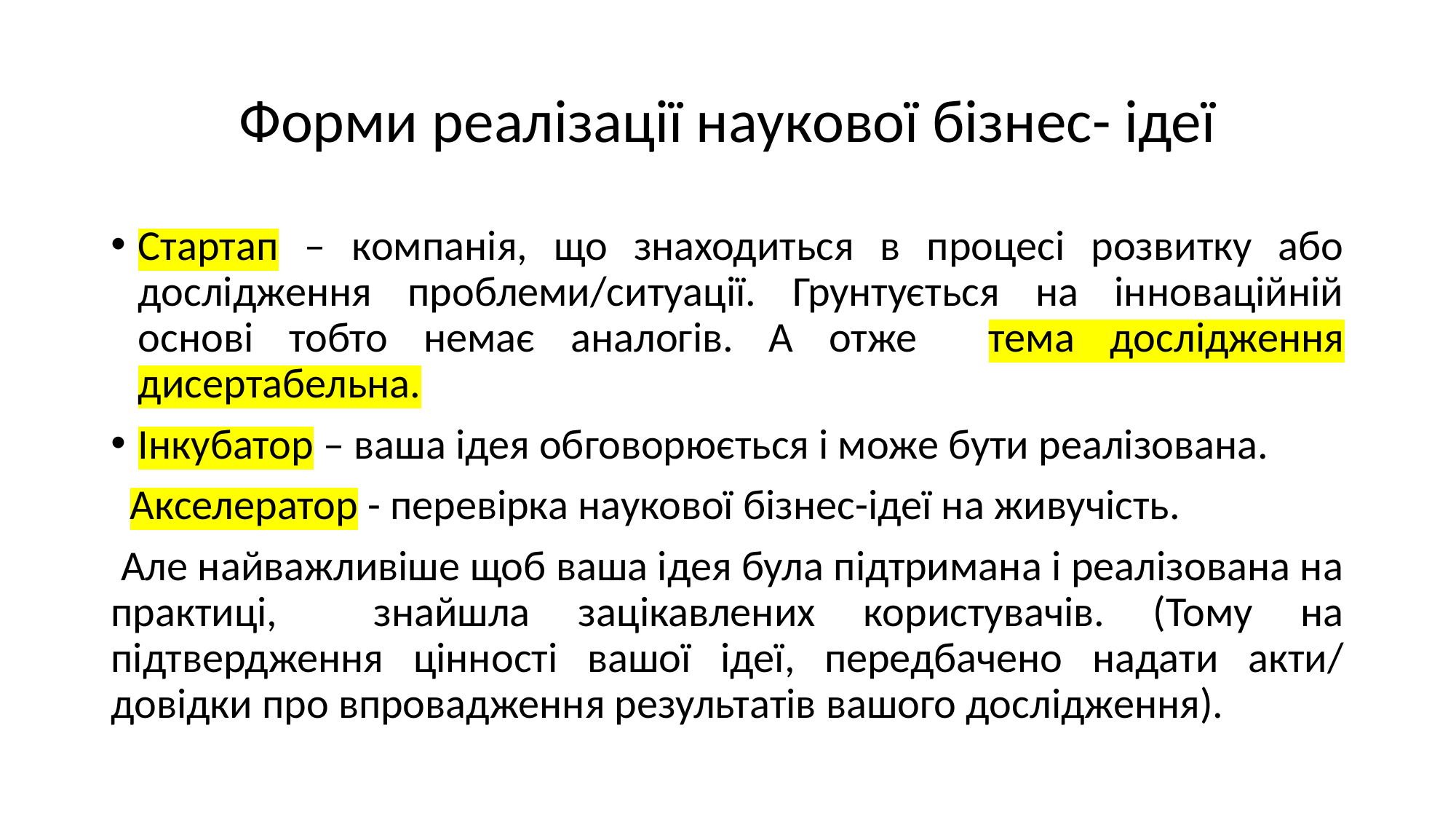

# Форми реалізації наукової бізнес- ідеї
Стартап – компанія, що знаходиться в процесі розвитку або дослідження проблеми/ситуації. Грунтується на інноваційній основі тобто немає аналогів. А отже  тема дослідження дисертабельна.
Інкубатор – ваша ідея обговорюється і може бути реалізована.
  Акселератор - перевірка наукової бізнес-ідеї на живучість.
 Але найважливіше щоб ваша ідея була підтримана і реалізована на практиці,  знайшла зацікавлених користувачів. (Тому на підтвердження цінності вашої ідеї, передбачено надати акти/ довідки про впровадження результатів вашого дослідження).